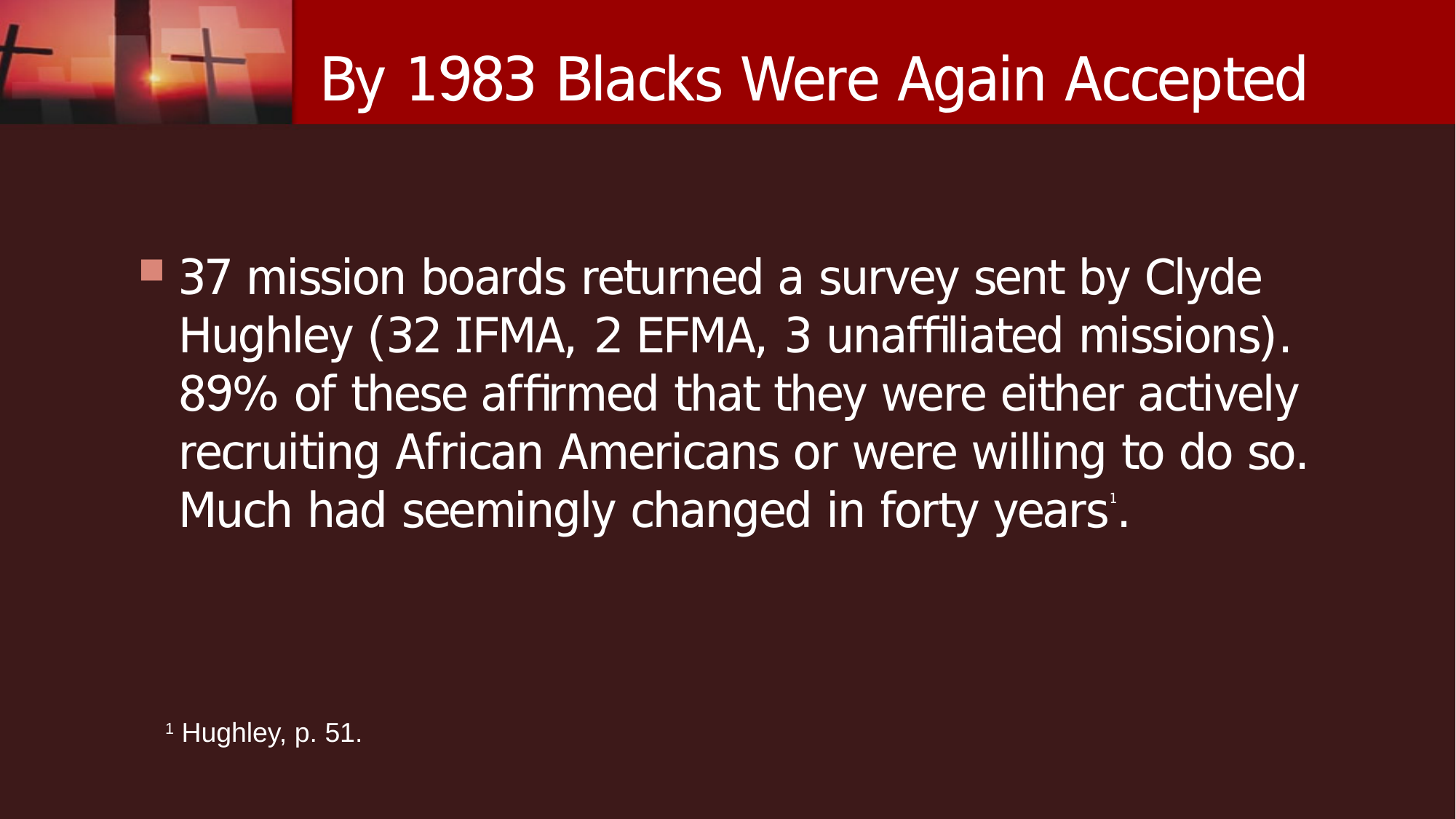

# By 1983 Blacks Were Again Accepted
37 mission boards returned a survey sent by Clyde Hughley (32 IFMA, 2 EFMA, 3 unaffiliated missions).  89% of these affirmed that they were either actively recruiting African Americans or were willing to do so. Much had seemingly changed in forty years1.
1 Hughley, p. 51.